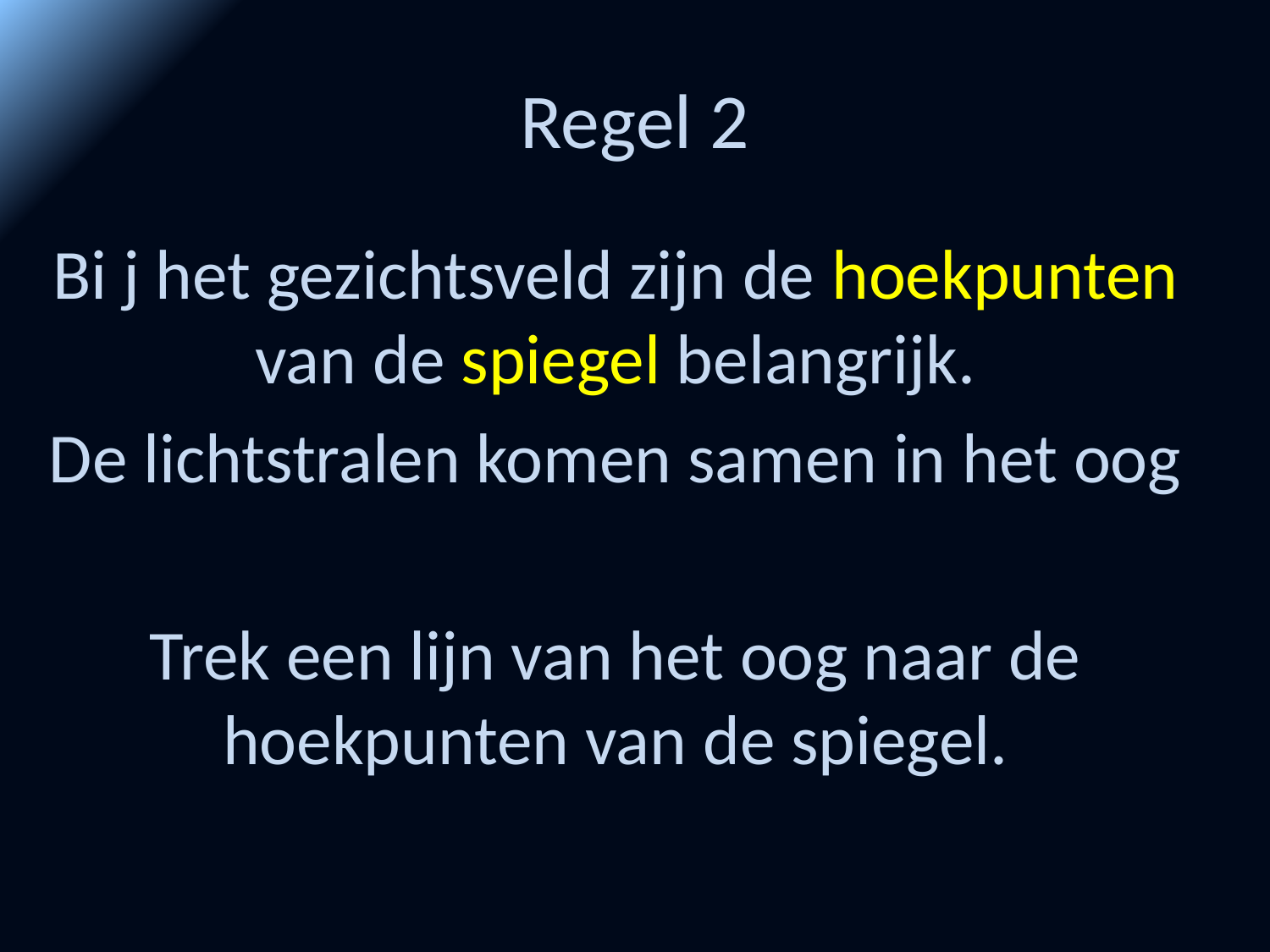

# Regel 2
Bi j het gezichtsveld zijn de hoekpunten van de spiegel belangrijk.
De lichtstralen komen samen in het oog

Trek een lijn van het oog naar de hoekpunten van de spiegel.